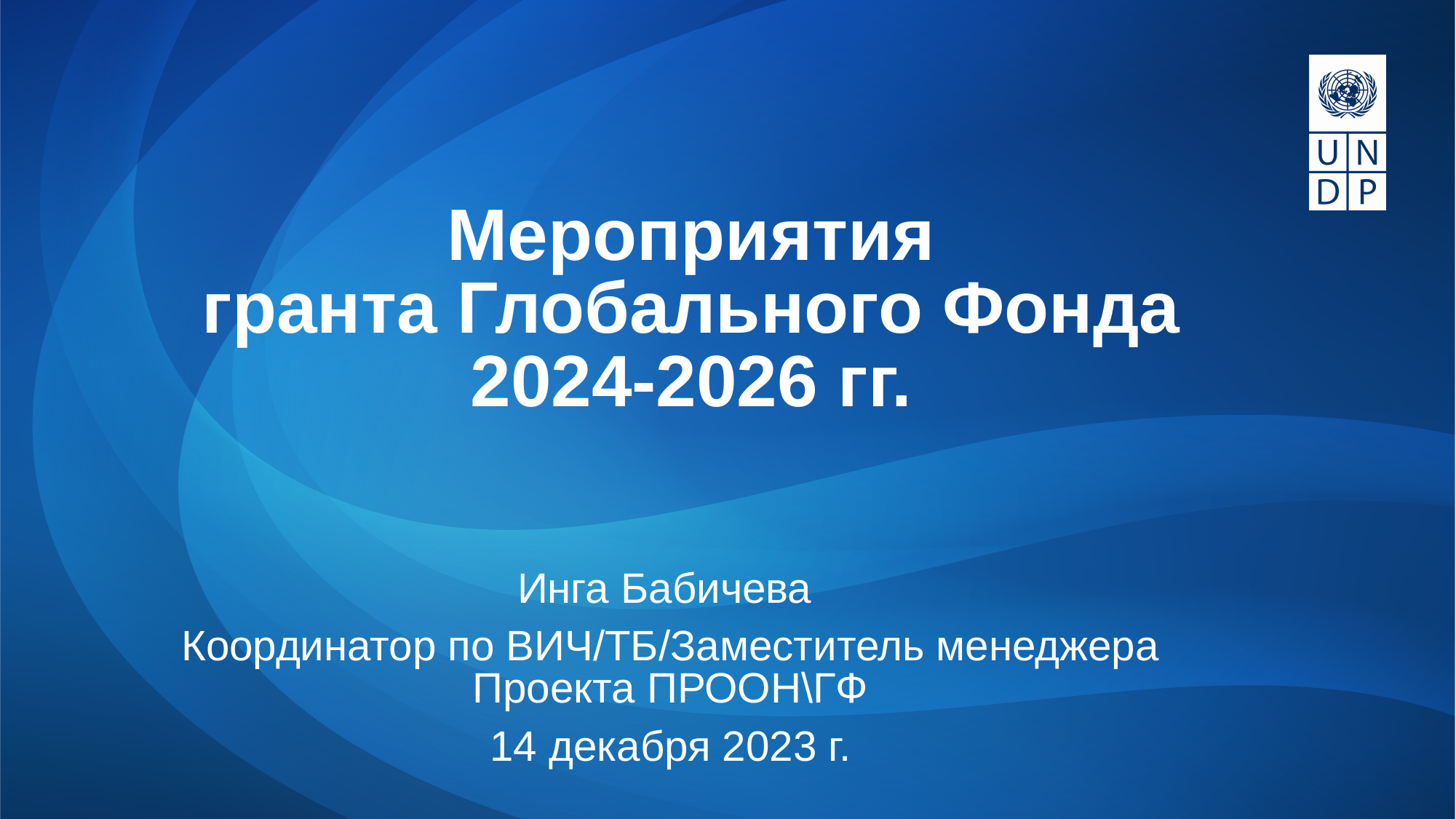

# Мероприятия гранта Глобального Фонда 2024-2026 гг.
Инга Бабичева
Координатор по ВИЧ/ТБ/Заместитель менеджера Проекта ПРООН\ГФ
14 декабря 2023 г.